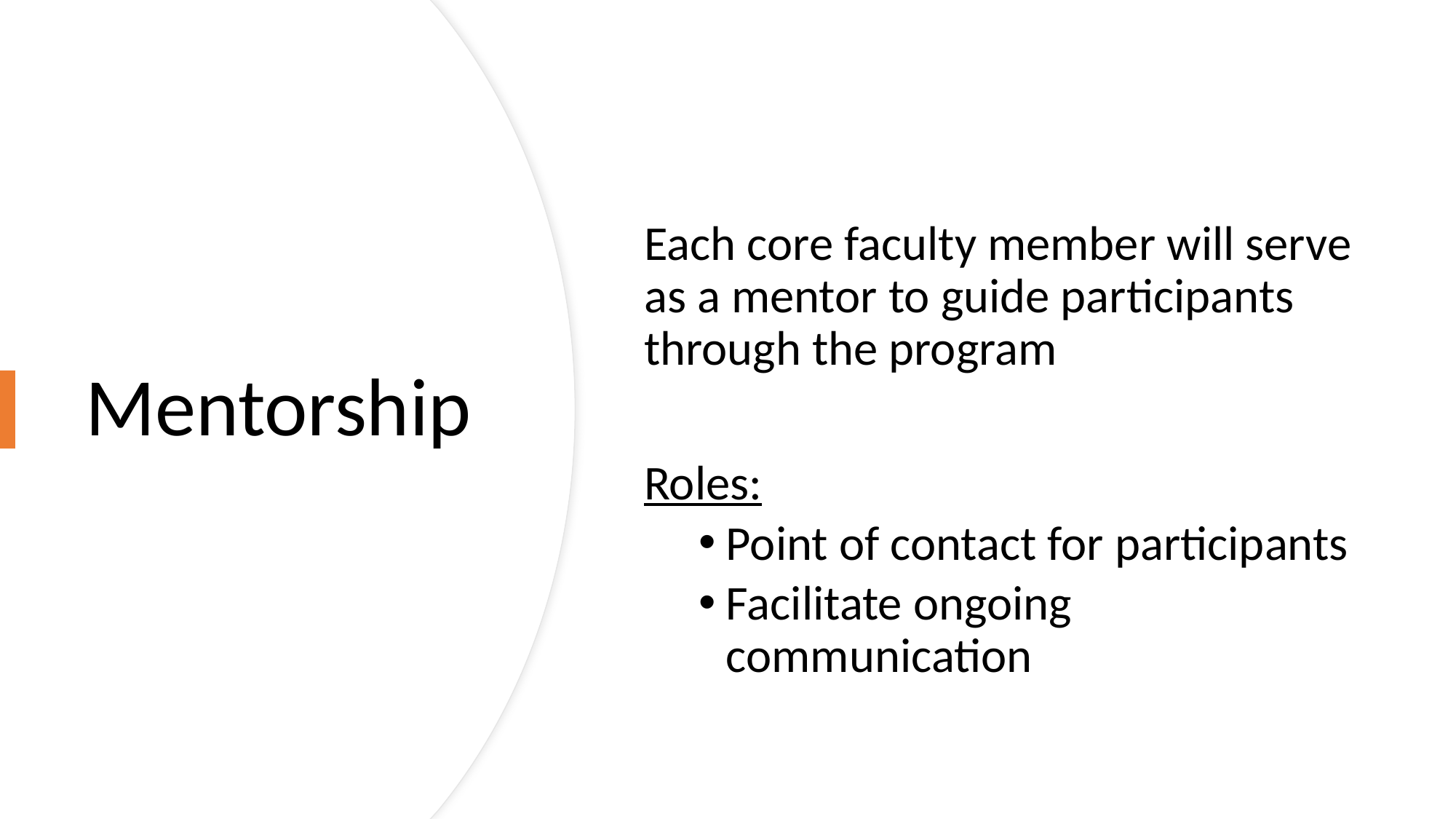

# Mentorship
Each core faculty member will serve as a mentor to guide participants through the program

Roles:
Point of contact for participants
Facilitate ongoing communication